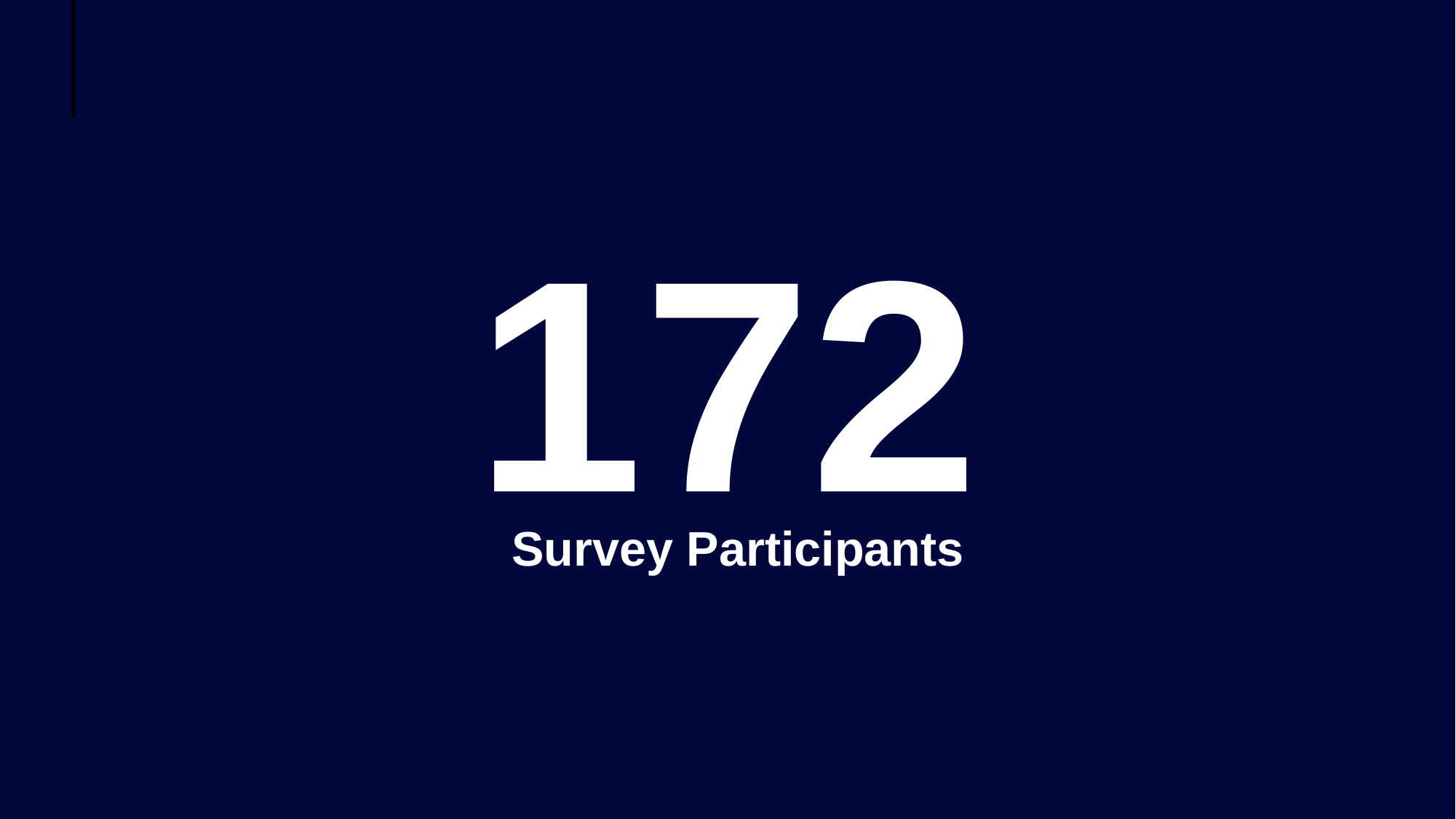

172
Survey Participants
Confidential. For internal use only.
3